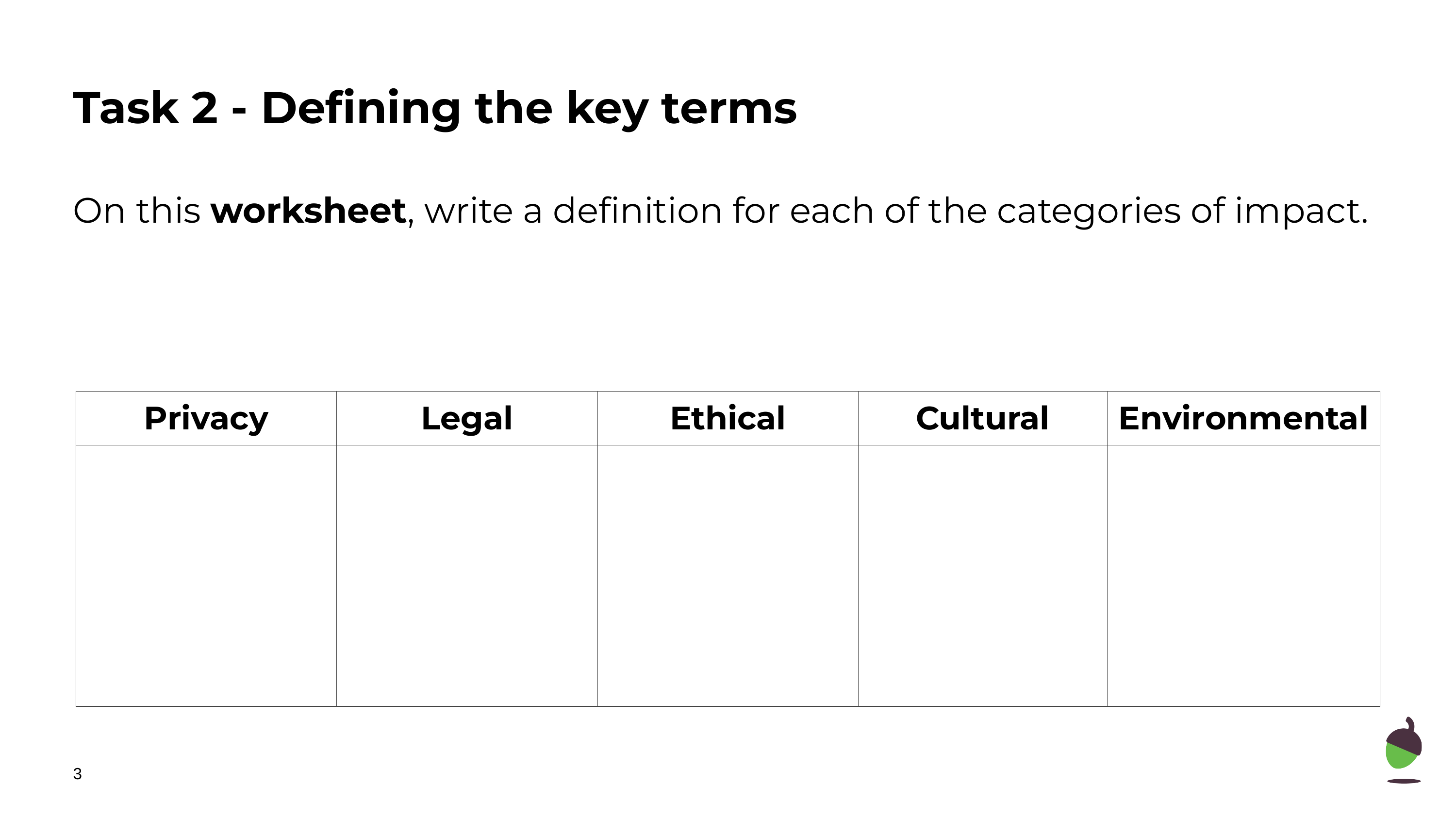

# Task 2 - Defining the key terms
On this worksheet, write a definition for each of the categories of impact.
| Privacy | Legal | Ethical | Cultural | Environmental |
| --- | --- | --- | --- | --- |
|  |  |  |  |  |
3